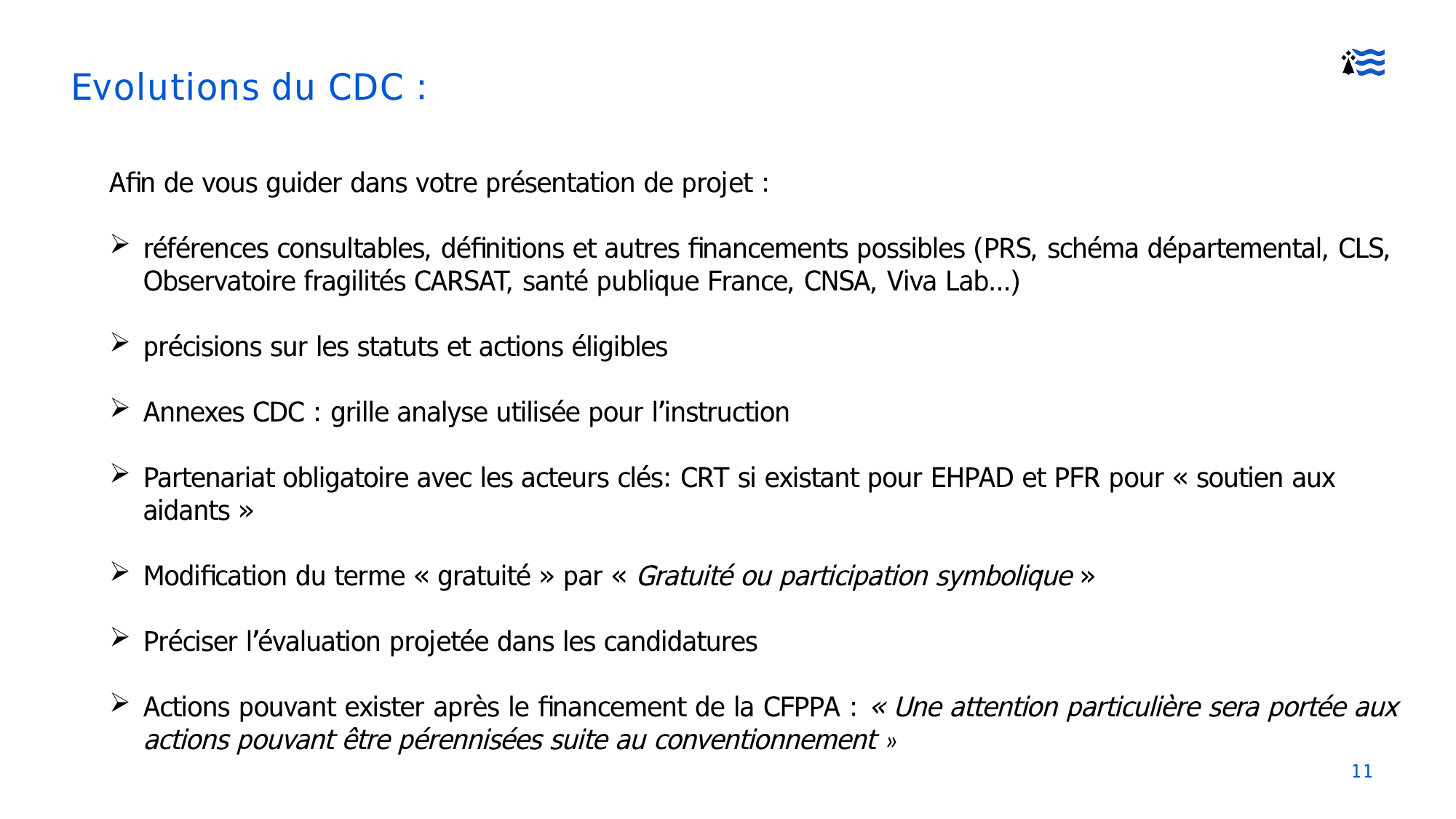

Evolutions du CDC :

Afin de vous guider dans votre présentation de projet :

références consultables, définitions et autres financements possibles (PRS, schéma départemental, CLS, Observatoire fragilités CARSAT, santé publique France, CNSA, Viva Lab…)

précisions sur les statuts et actions éligibles

Annexes CDC : grille analyse utilisée pour l’instruction

Partenariat obligatoire avec les acteurs clés: CRT si existant pour EHPAD et PFR pour « soutien aux aidants »

Modification du terme « gratuité » par « Gratuité ou participation symbolique »

Préciser l’évaluation projetée dans les candidatures

Actions pouvant exister après le financement de la CFPPA : « Une attention particulière sera portée aux actions pouvant être pérennisées suite au conventionnement »